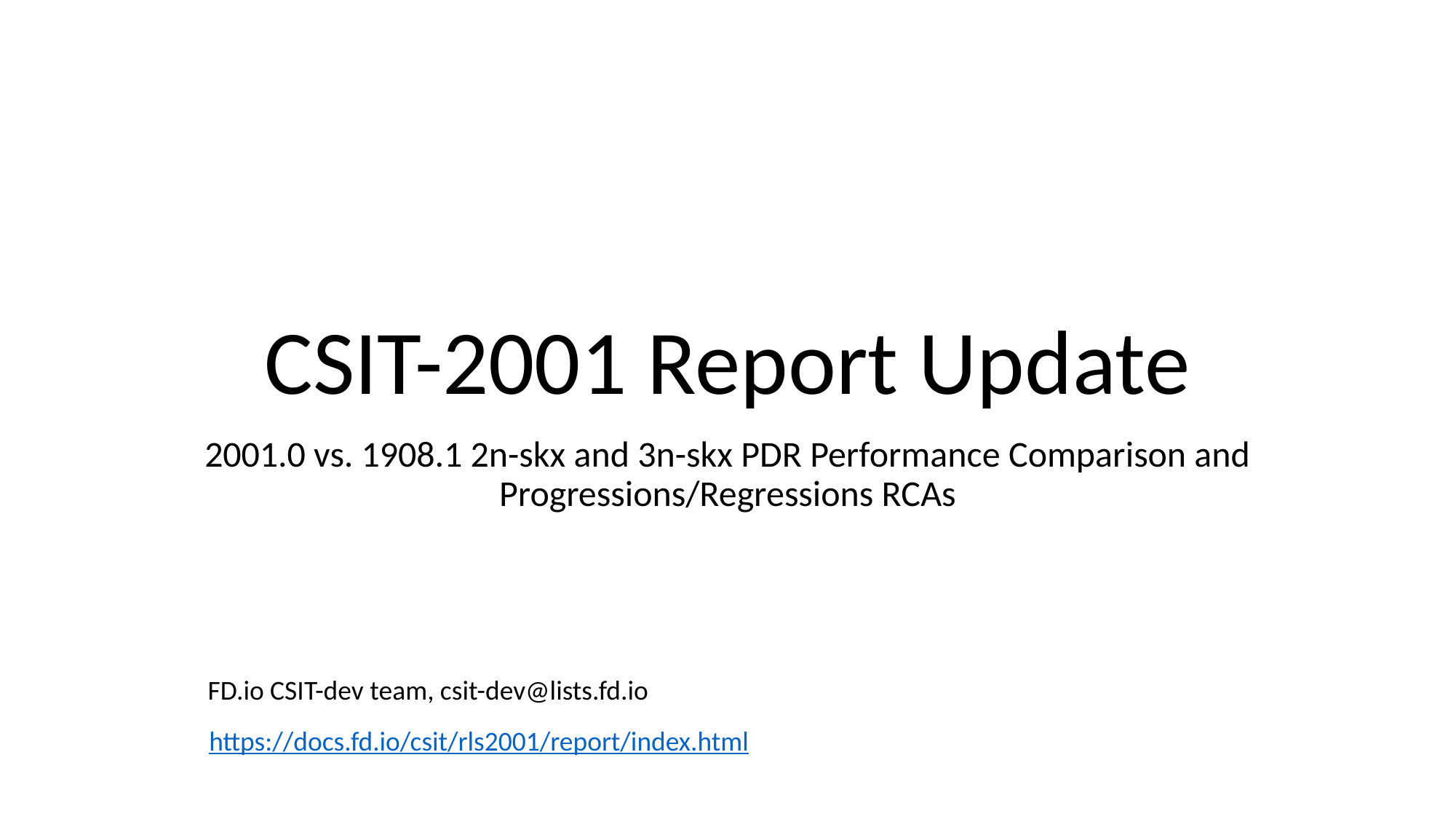

# CSIT-2001 Report Update
2001.0 vs. 1908.1 2n-skx and 3n-skx PDR Performance Comparison and Progressions/Regressions RCAs
FD.io CSIT-dev team, csit-dev@lists.fd.io
https://docs.fd.io/csit/rls2001/report/index.html